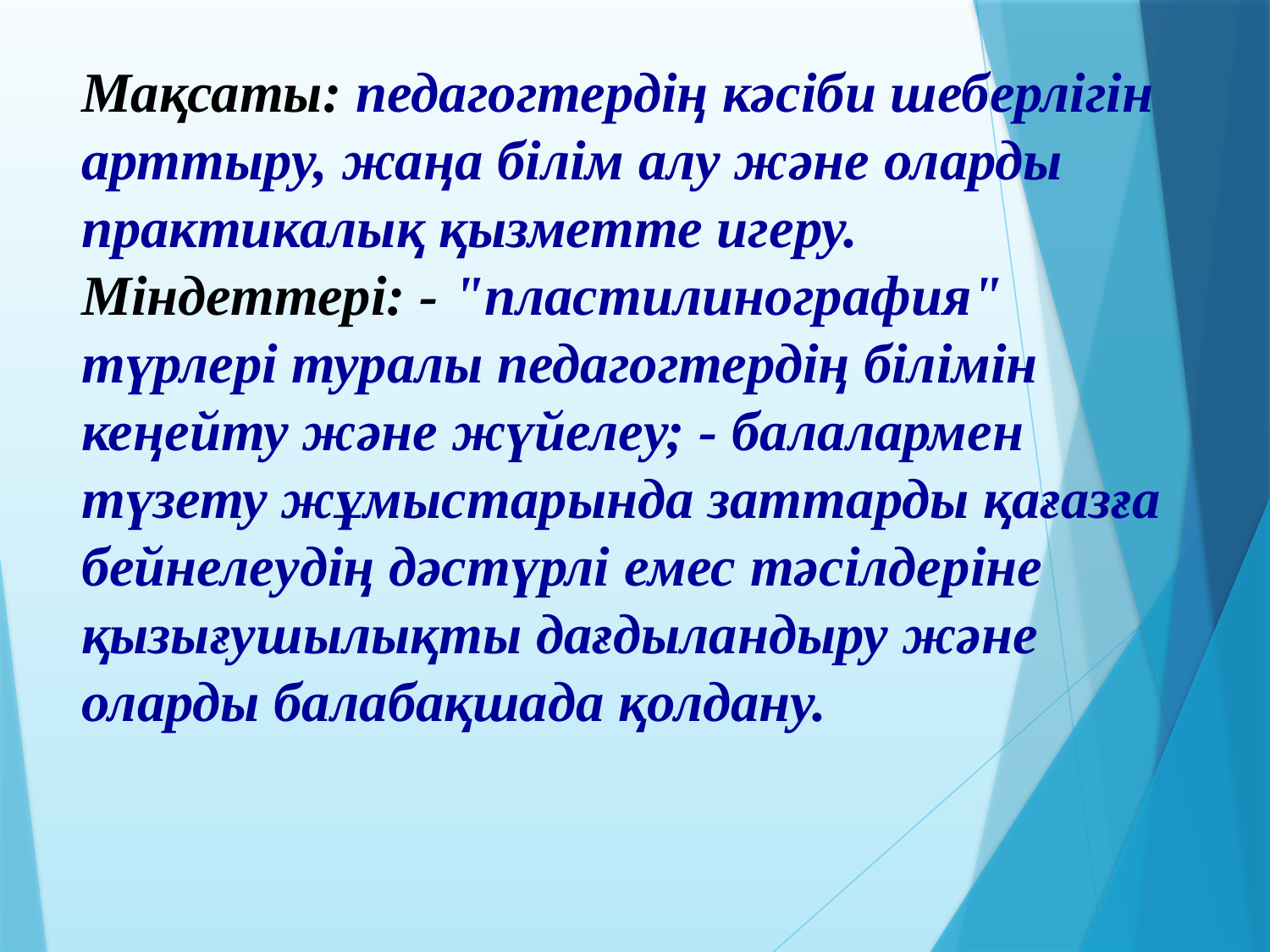

# Мақсаты: педагогтердің кәсіби шеберлігін арттыру, жаңа білім алу және оларды практикалық қызметте игеру. Міндеттері: - "пластилинография" түрлері туралы педагогтердің білімін кеңейту және жүйелеу; - балалармен түзету жұмыстарында заттарды қағазға бейнелеудің дәстүрлі емес тәсілдеріне қызығушылықты дағдыландыру және оларды балабақшада қолдану.